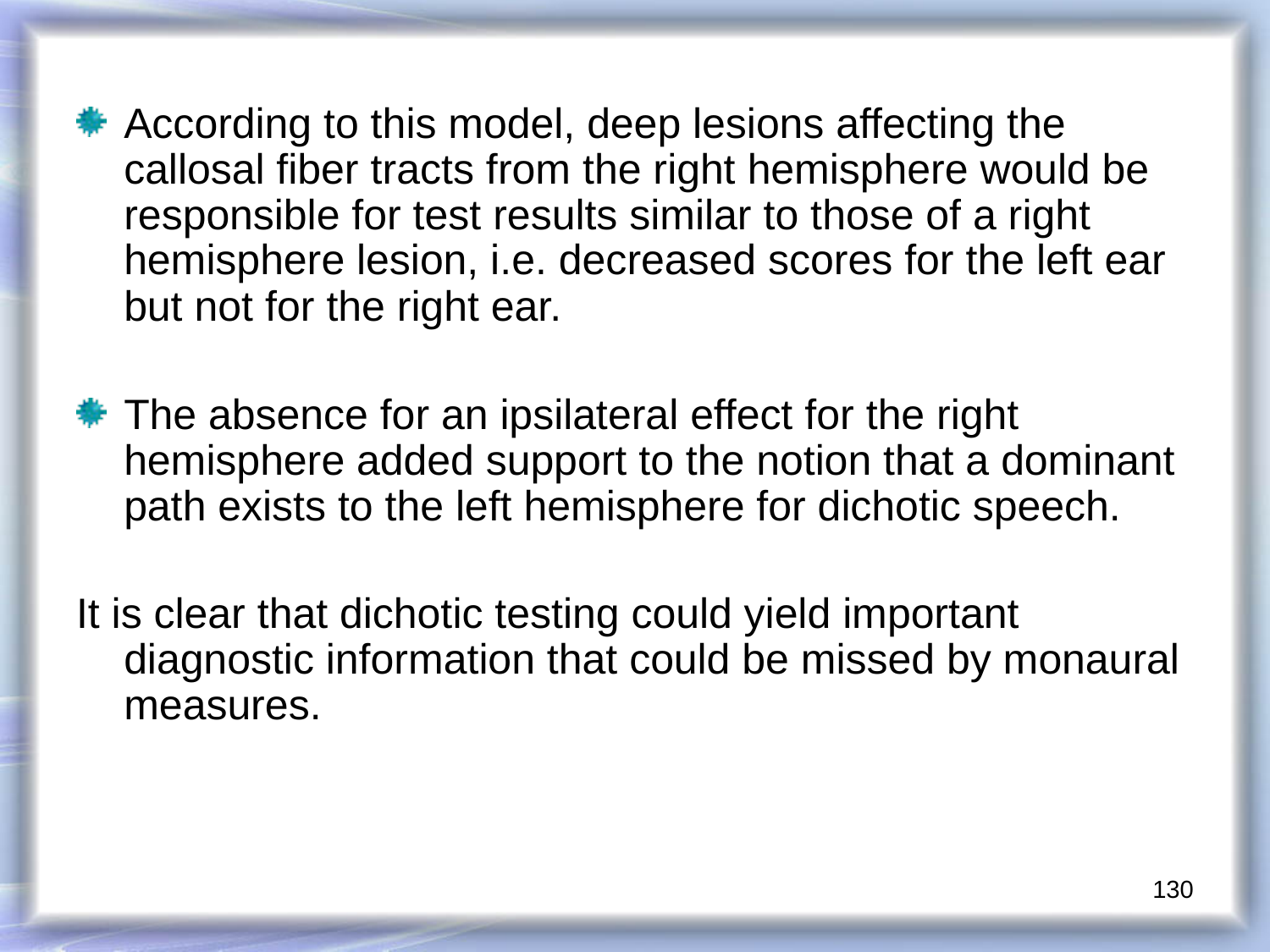

According to this model, deep lesions affecting the callosal fiber tracts from the right hemisphere would be responsible for test results similar to those of a right hemisphere lesion, i.e. decreased scores for the left ear but not for the right ear.

The absence for an ipsilateral effect for the right hemisphere added support to the notion that a dominant path exists to the left hemisphere for dichotic speech.

It is clear that dichotic testing could yield important diagnostic information that could be missed by monaural measures.

130